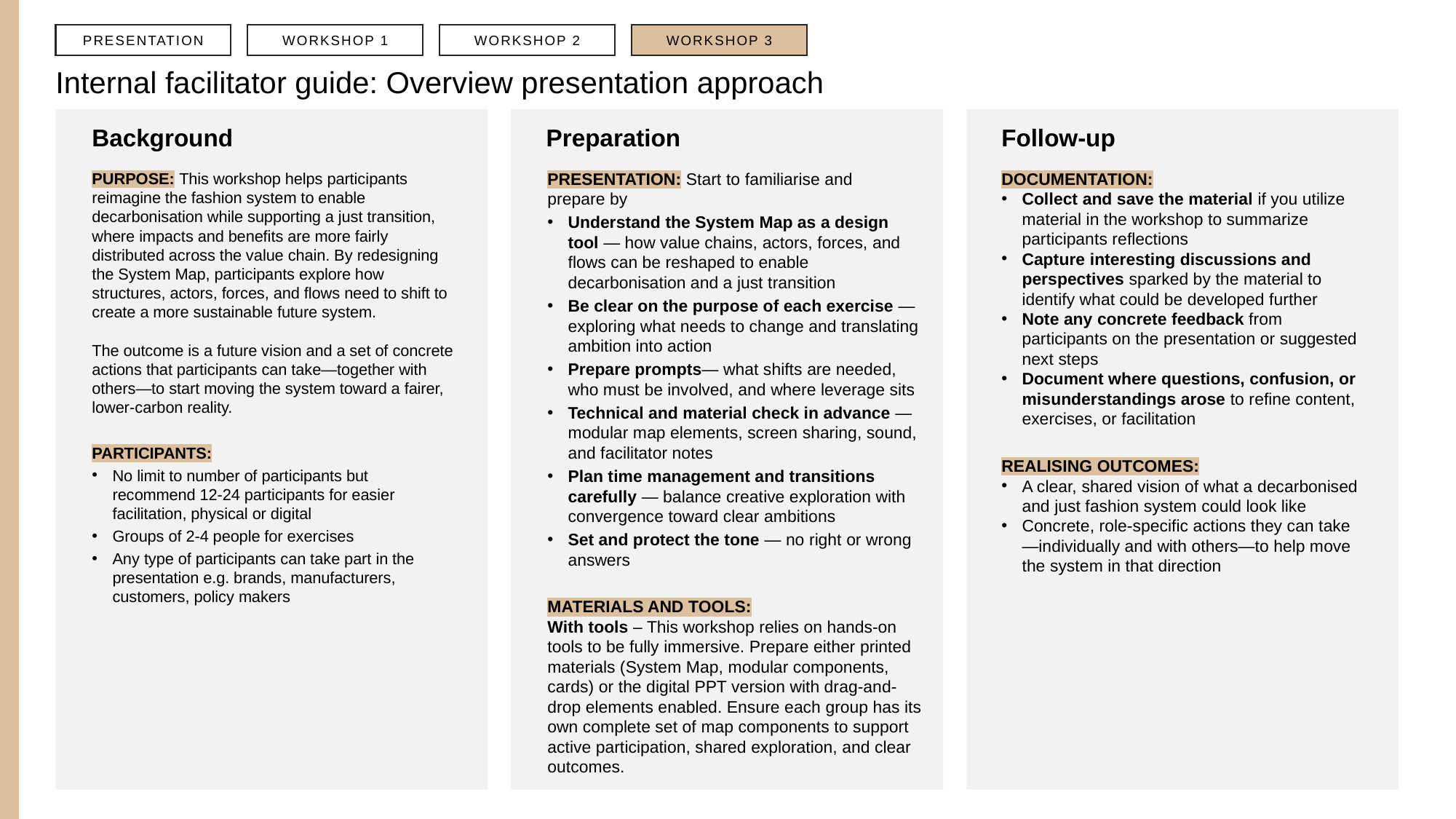

PRESENTATION
WORKSHOP 1
WORKSHOP 2
WORKSHOP 3
# Internal facilitator guide: Overview presentation approach

Background
Preparation
Follow-up
PURPOSE: This workshop helps participants reimagine the fashion system to enable decarbonisation while supporting a just transition, where impacts and benefits are more fairly distributed across the value chain. By redesigning the System Map, participants explore how structures, actors, forces, and flows need to shift to create a more sustainable future system.

The outcome is a future vision and a set of concrete actions that participants can take—together with others—to start moving the system toward a fairer, lower-carbon reality.

PARTICIPANTS:
No limit to number of participants but recommend 12-24 participants for easier facilitation, physical or digital
Groups of 2-4 people for exercises
Any type of participants can take part in the presentation e.g. brands, manufacturers, customers, policy makers
PRESENTATION: Start to familiarise and
prepare by
Understand the System Map as a design tool — how value chains, actors, forces, and flows can be reshaped to enable decarbonisation and a just transition
Be clear on the purpose of each exercise — exploring what needs to change and translating ambition into action
Prepare prompts— what shifts are needed, who must be involved, and where leverage sits
Technical and material check in advance — modular map elements, screen sharing, sound, and facilitator notes
Plan time management and transitions carefully — balance creative exploration with convergence toward clear ambitions
Set and protect the tone — no right or wrong answers

MATERIALS AND TOOLS:
With tools – This workshop relies on hands-on tools to be fully immersive. Prepare either printed materials (System Map, modular components, cards) or the digital PPT version with drag-and-drop elements enabled. Ensure each group has its own complete set of map components to support active participation, shared exploration, and clear outcomes.
DOCUMENTATION:
Collect and save the material if you utilize material in the workshop to summarize participants reflections
Capture interesting discussions and perspectives sparked by the material to identify what could be developed further
Note any concrete feedback from participants on the presentation or suggested next steps
Document where questions, confusion, or misunderstandings arose to refine content, exercises, or facilitation

REALISING OUTCOMES:
A clear, shared vision of what a decarbonised and just fashion system could look like
Concrete, role-specific actions they can take—individually and with others—to help move the system in that direction